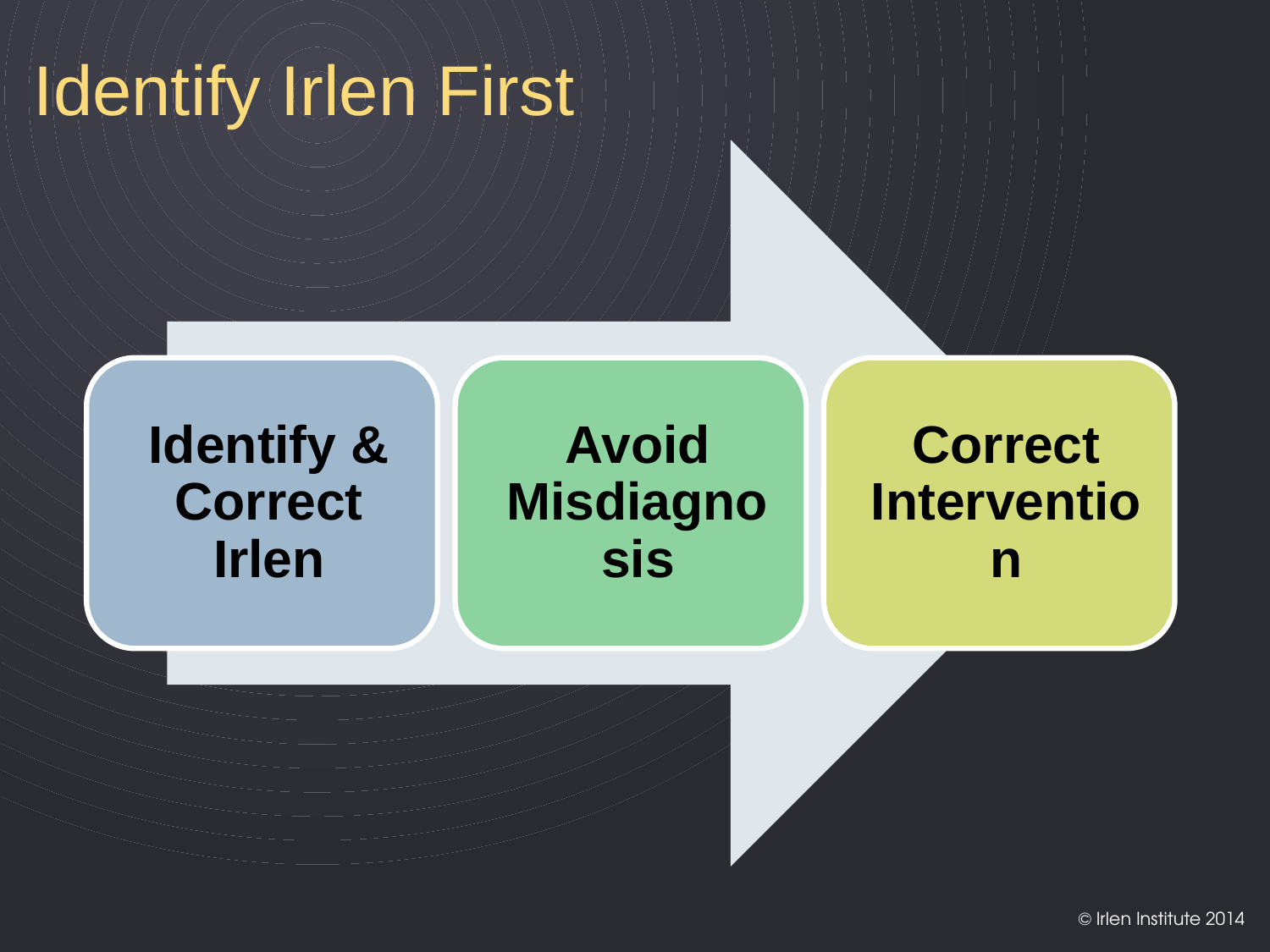

# Identify Irlen First
Identify & Correct Irlen
Avoid Misdiagnosis
Correct Intervention
© Irlen Institute 2014